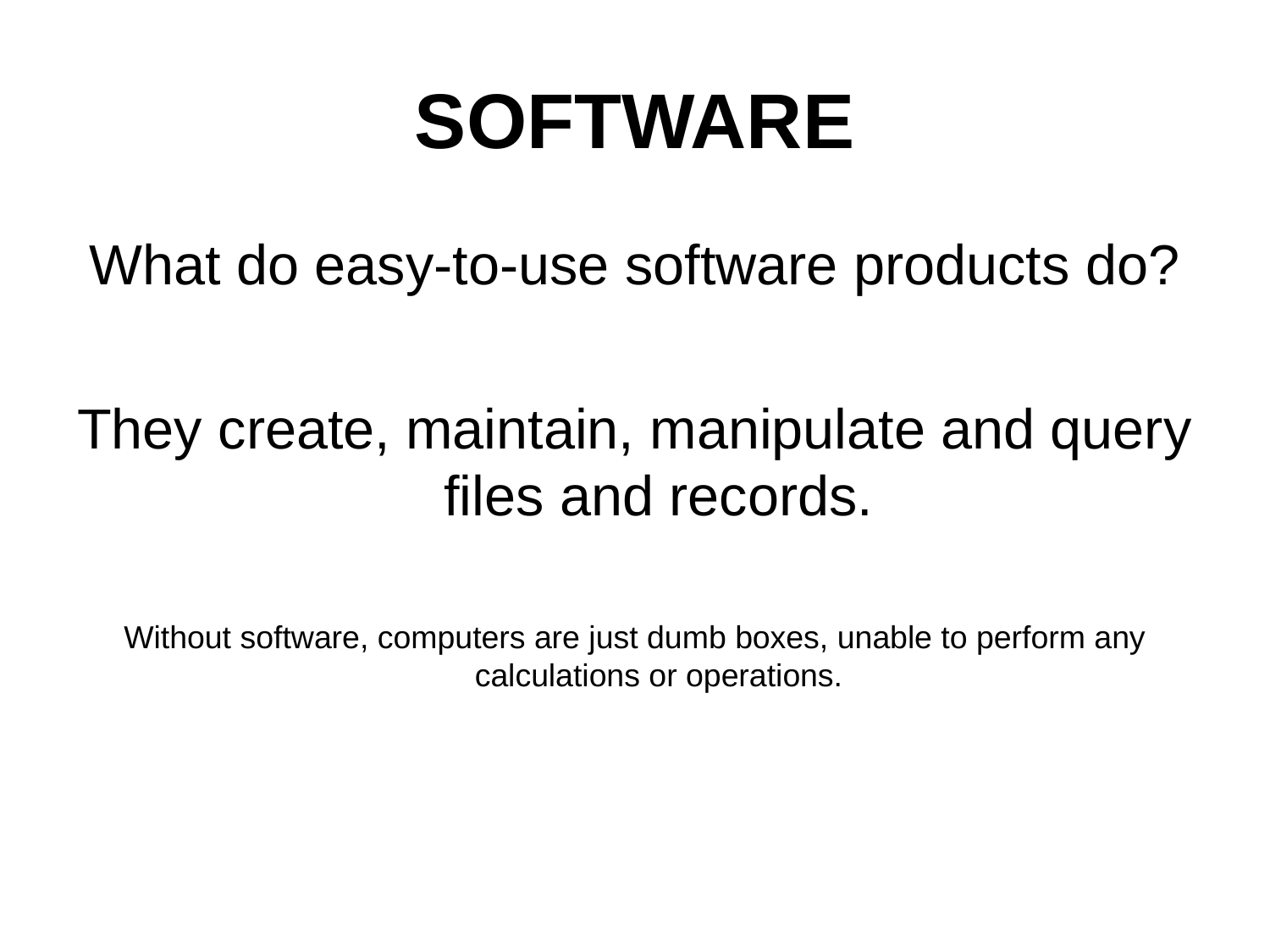

# SOFTWARE
What do easy-to-use software products do?

They create, maintain, manipulate and query files and records.

Without software, computers are just dumb boxes, unable to perform any calculations or operations.